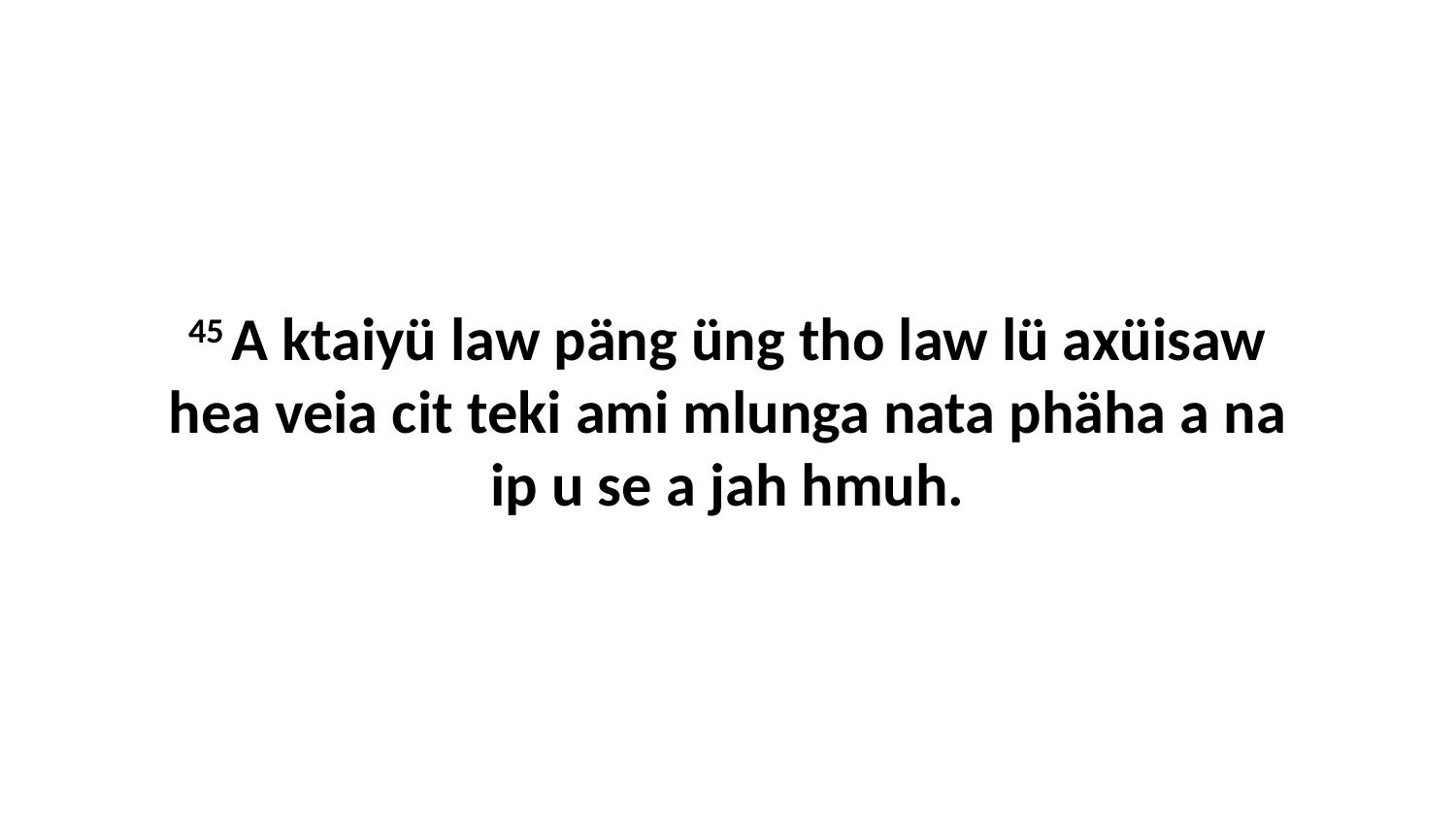

45 A ktaiyü law päng üng tho law lü axüisaw hea veia cit teki ami mlunga nata phäha a na ip u se a jah hmuh.